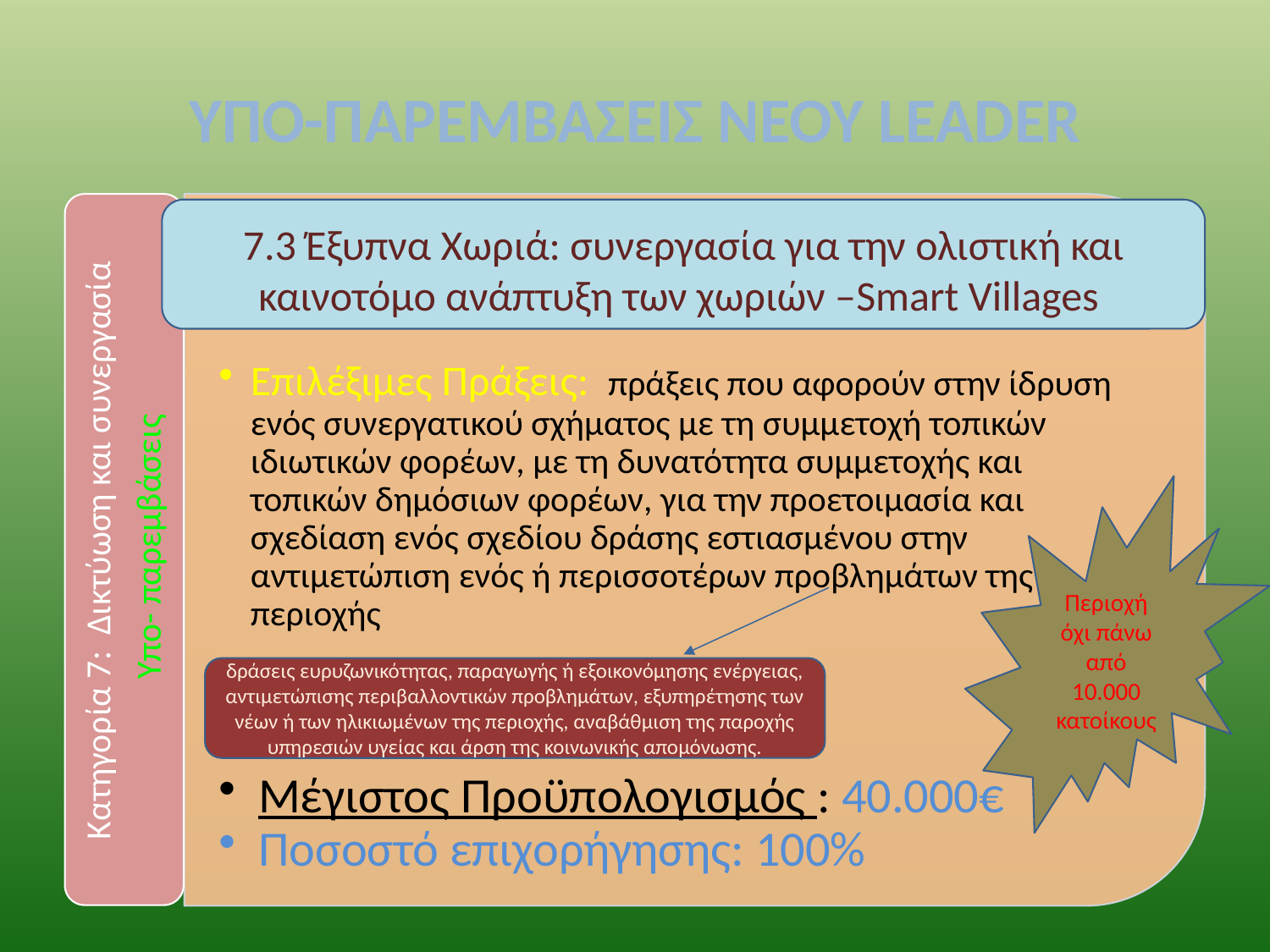

# ΥΠΟ-ΠΑΡΕΜΒΑΣΕΙΣ ΝΕΟΥ LEADER

Επιλέξιμες Πράξεις:  πράξεις που αφορούν στην ίδρυση ενός συνεργατικού σχήματος με τη συμμετοχή τοπικών ιδιωτικών φορέων, με τη δυνατότητα συμμετοχής και τοπικών δημόσιων φορέων, για την προετοιμασία και σχεδίαση ενός σχεδίου δράσης εστιασμένου στην αντιμετώπιση ενός ή περισσοτέρων προβλημάτων της περιοχής

Μέγιστος Προϋπολογισμός : 40.000€
Ποσοστό επιχορήγησης: 100%

Κατηγορία 7:  Δικτύωση και συνεργασία
Υπο- παρεμβάσεις

7.3 Έξυπνα Χωριά: συνεργασία για την ολιστική και καινοτόμο ανάπτυξη των χωριών –Smart Villages

Περιοχή όχι πάνω από 10.000 κατοίκους
δράσεις ευρυζωνικότητας, παραγωγής ή εξοικονόμησης ενέργειας, αντιμετώπισης περιβαλλοντικών προβλημάτων, εξυπηρέτησης των νέων ή των ηλικιωμένων της περιοχής, αναβάθμιση της παροχής υπηρεσιών υγείας και άρση της κοινωνικής απομόνωσης.